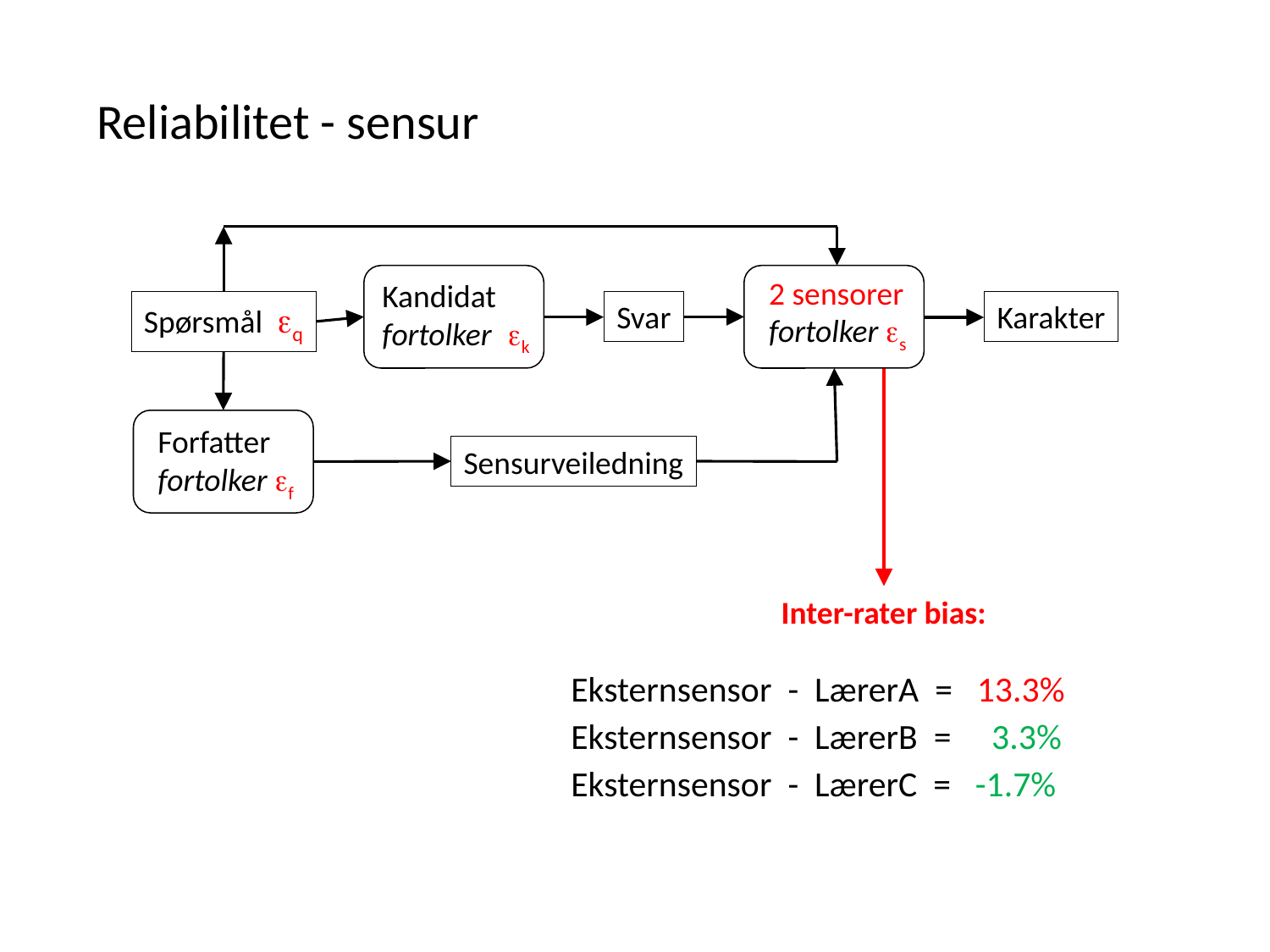

Reliabilitet - sensur

Kandidat
fortolker εk

2 sensorer
fortolker εs
Spørsmål  εq
Svar
Karakter

Forfatter
fortolker εf
Sensurveiledning
Inter-rater bias:
Eksternsensor  -  LærerA  =   13.3%
Eksternsensor  -  LærerB  =     3.3%
Eksternsensor  -  LærerC  =   -1.7%